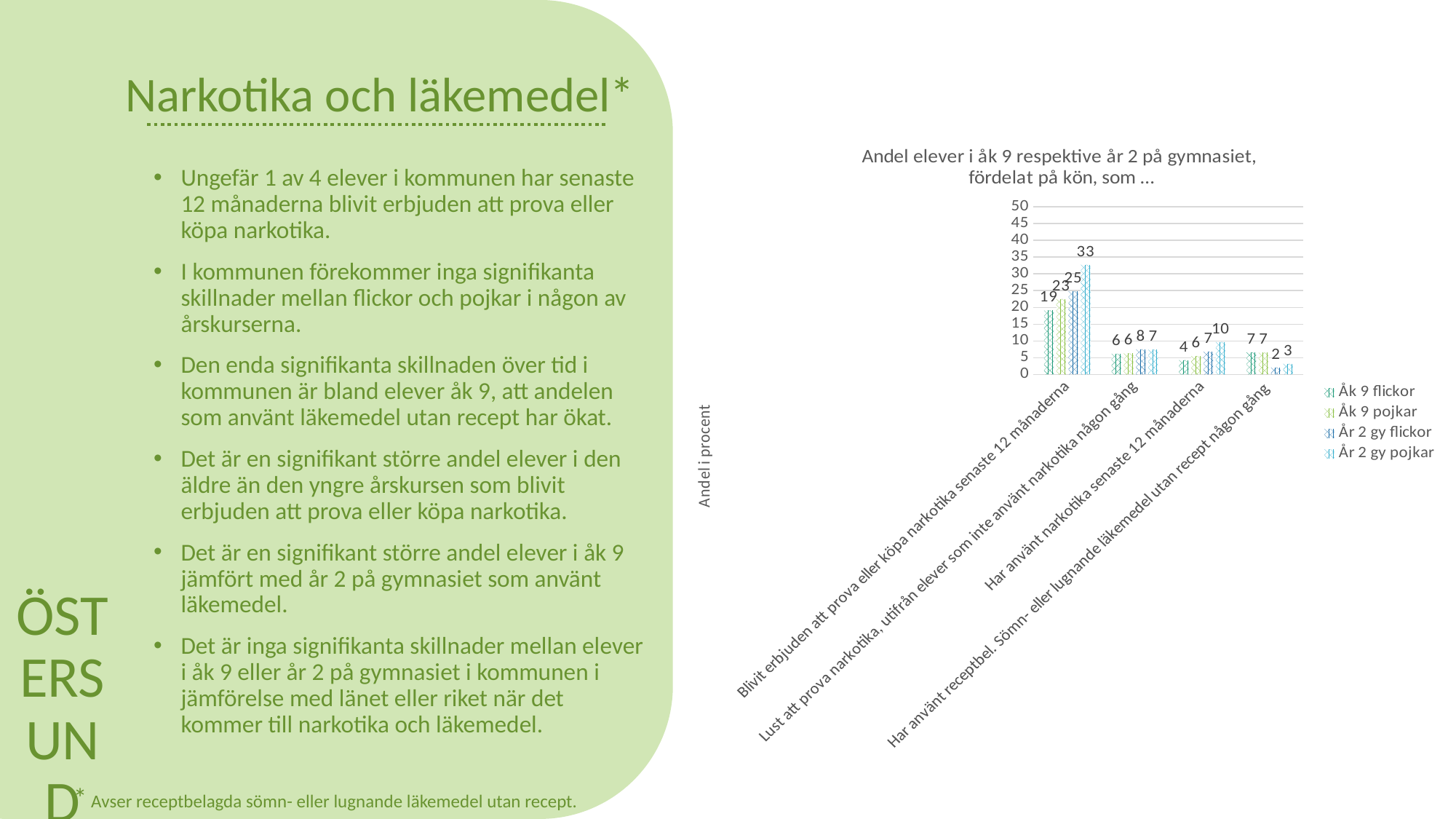

ÖSTERSUND

# Narkotika och läkemedel*

### Chart: Andel elever i åk 9 respektive år 2 på gymnasiet,
fördelat på kön, som …

| Category | Åk 9 | Åk 9 | År 2 gy | År 2 gy |
|---|---|---|---|---|
| Blivit erbjuden att prova eller köpa narkotika senaste 12 månaderna | 19.1 | 22.5 | 24.8 | 32.7 |
| Lust att prova narkotika, utifrån elever som inte använt narkotika någon gång | 6.2 | 6.3 | 7.5 | 7.4 |
| Har använt narkotika senaste 12 månaderna | 4.3 | 5.5 | 6.8 | 9.7 |
| Har använt receptbel. Sömn- eller lugnande läkemedel utan recept någon gång  | 6.6 | 6.5 | 2.1 | 3.2 |
Ungefär 1 av 4 elever i kommunen har senaste 12 månaderna blivit erbjuden att prova eller köpa narkotika.
I kommunen förekommer inga signifikanta skillnader mellan flickor och pojkar i någon av årskurserna.
Den enda signifikanta skillnaden över tid i kommunen är bland elever åk 9, att andelen som använt läkemedel utan recept har ökat.
Det är en signifikant större andel elever i den äldre än den yngre årskursen som blivit erbjuden att prova eller köpa narkotika.
Det är en signifikant större andel elever i åk 9 jämfört med år 2 på gymnasiet som använt läkemedel.
Det är inga signifikanta skillnader mellan elever i åk 9 eller år 2 på gymnasiet i kommunen i jämförelse med länet eller riket när det kommer till narkotika och läkemedel.
* Avser receptbelagda sömn- eller lugnande läkemedel utan recept.